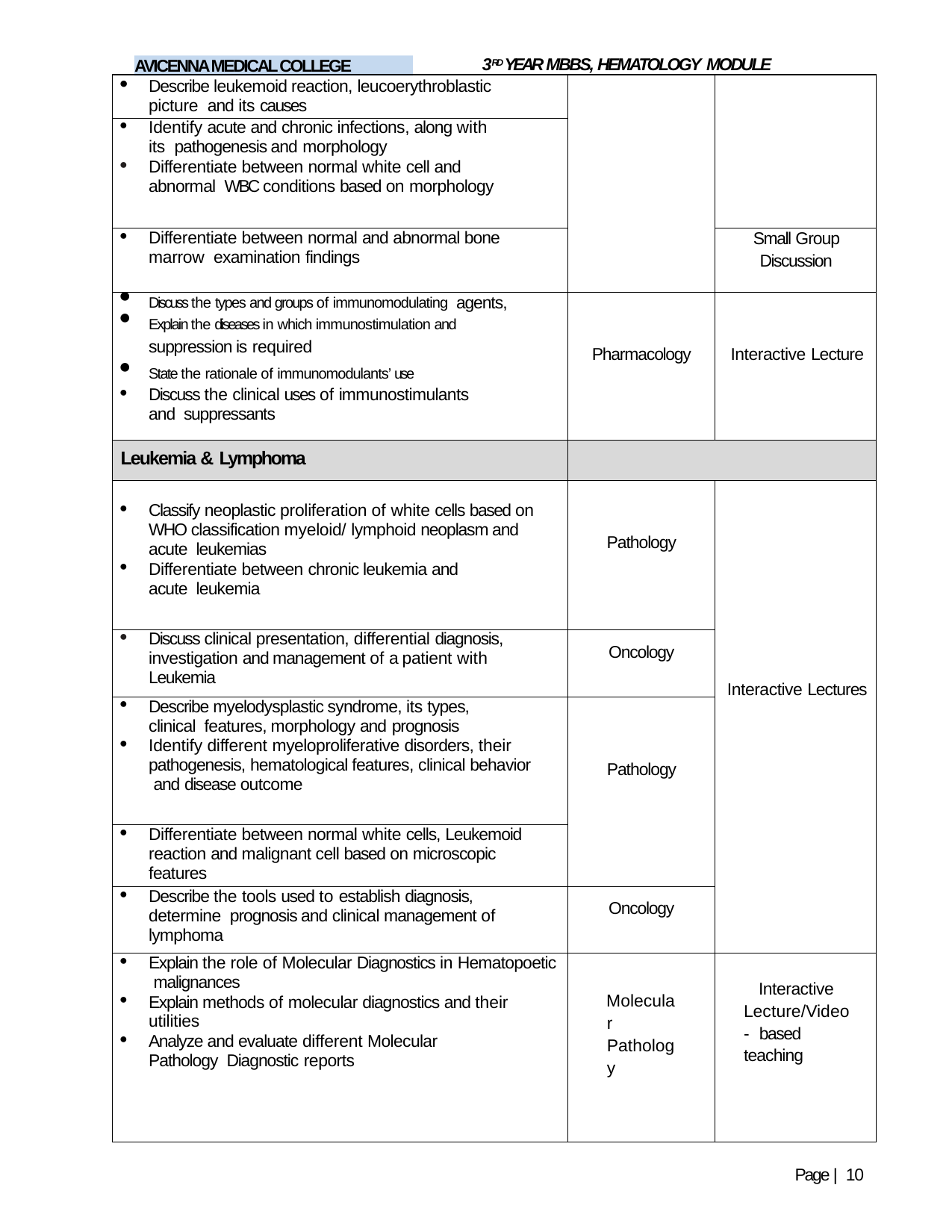

3RD YEAR MBBS, HEMATOLOGY MODULE
AVICENNA MEDICAL COLLEGE
| Describe leukemoid reaction, leucoerythroblastic picture and its causes |  |  |
| --- | --- | --- |
| Identify acute and chronic infections, along with its pathogenesis and morphology Differentiate between normal white cell and abnormal WBC conditions based on morphology |  |  |
| Differentiate between normal and abnormal bone marrow examination findings |  | Small Group Discussion |
| Discuss the types and groups of immunomodulating agents, Explain the diseases in which immunostimulation and suppression is required State the rationale of immunomodulants’ use Discuss the clinical uses of immunostimulants and suppressants | Pharmacology | Interactive Lecture |
| Leukemia & Lymphoma |  |  |
| Classify neoplastic proliferation of white cells based on WHO classification myeloid/ lymphoid neoplasm and acute leukemias Differentiate between chronic leukemia and acute leukemia | Pathology | Interactive Lectures |
| Discuss clinical presentation, differential diagnosis, investigation and management of a patient with Leukemia | Oncology |  |
| Describe myelodysplastic syndrome, its types, clinical features, morphology and prognosis Identify different myeloproliferative disorders, their pathogenesis, hematological features, clinical behavior and disease outcome | Pathology |  |
| Differentiate between normal white cells, Leukemoid reaction and malignant cell based on microscopic features |  |  |
| Describe the tools used to establish diagnosis, determine prognosis and clinical management of lymphoma | Oncology |  |
| Explain the role of Molecular Diagnostics in Hematopoetic malignances Explain methods of molecular diagnostics and their utilities Analyze and evaluate different Molecular Pathology Diagnostic reports | Molecular Pathology | Interactive Lecture/Video- based teaching |
Page | 10